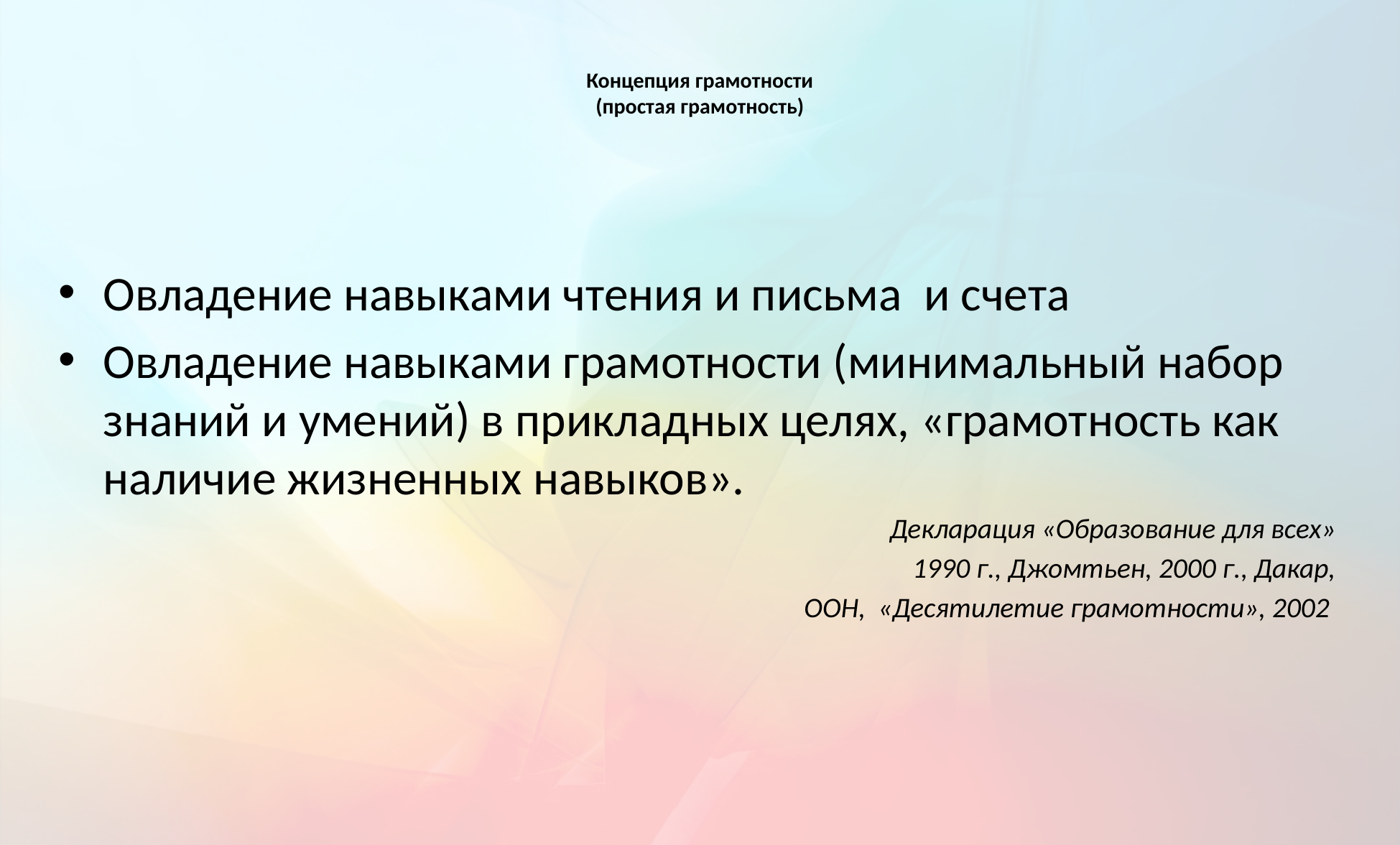

# Концепция грамотности (простая грамотность)

Овладение навыками чтения и письма  и счета
Овладение навыками грамотности (минимальный набор знаний и умений) в прикладных целях, «грамотность как наличие жизненных навыков».
Декларация «Образование для всех»
1990 г., Джомтьен, 2000 г., Дакар,
ООН,  «Десятилетие грамотности», 2002